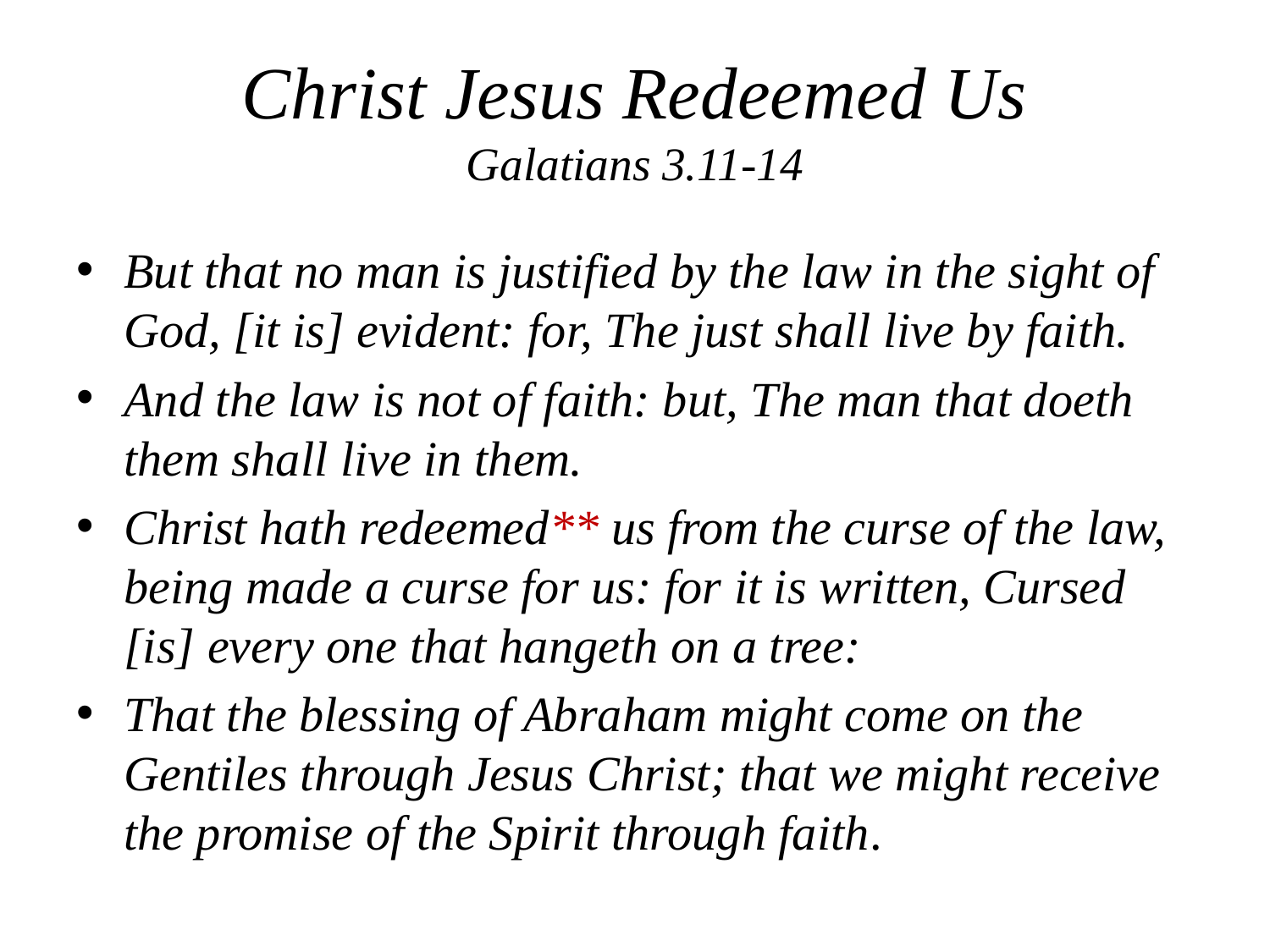

# Christ Jesus Redeemed Us Galatians 3.11-14
But that no man is justified by the law in the sight of God, [it is] evident: for, The just shall live by faith.
And the law is not of faith: but, The man that doeth them shall live in them.
Christ hath redeemed** us from the curse of the law, being made a curse for us: for it is written, Cursed [is] every one that hangeth on a tree:
That the blessing of Abraham might come on the Gentiles through Jesus Christ; that we might receive the promise of the Spirit through faith.